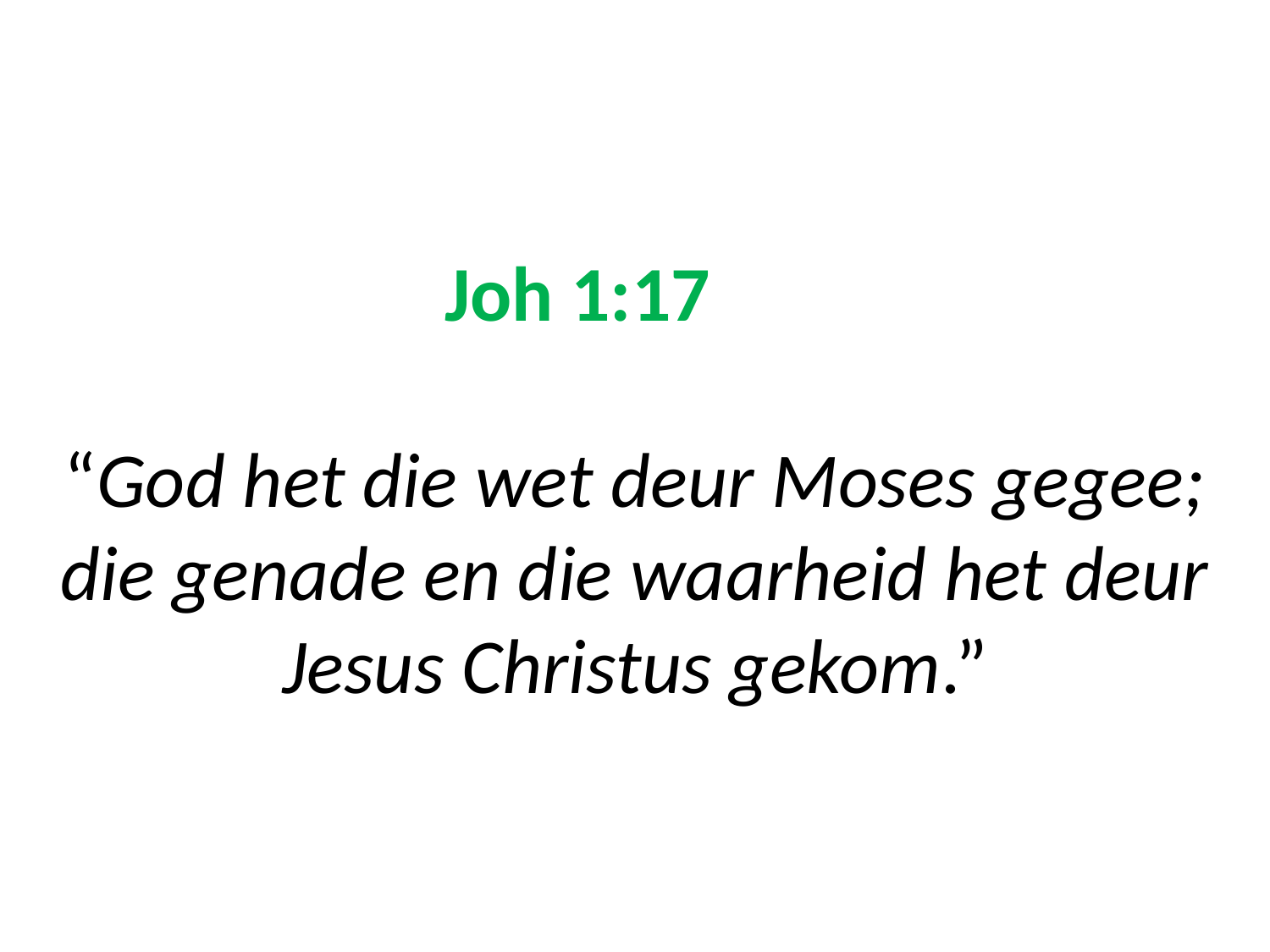

# Joh 1:17 “God het die wet deur Moses gegee; die genade en die waarheid het deur Jesus Christus gekom.”